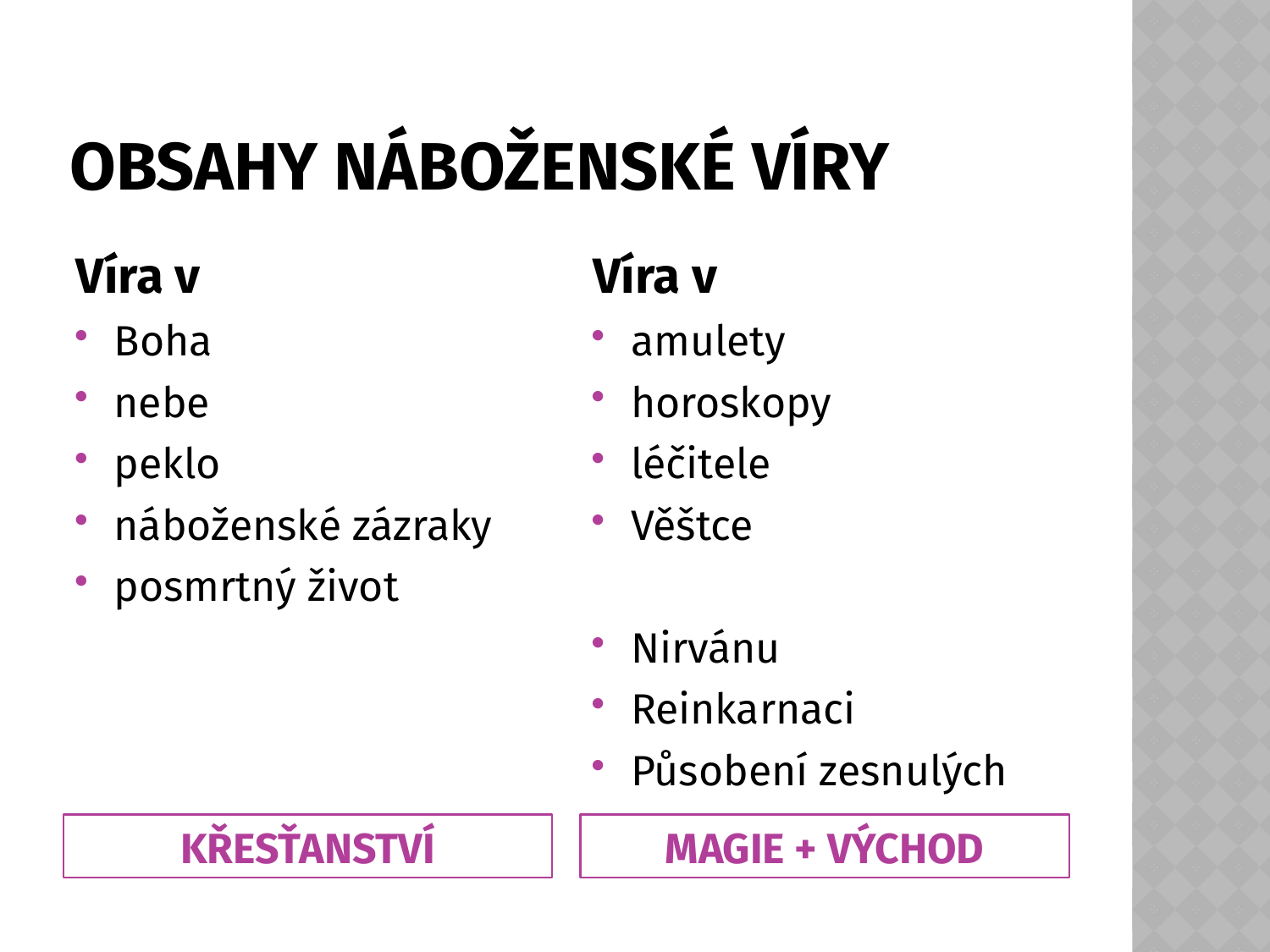

# Obsahy náboženské víry
Víra v
Boha
nebe
peklo
náboženské zázraky
posmrtný život
Víra v
amulety
horoskopy
léčitele
Věštce

Nirvánu
Reinkarnaci
Působení zesnulých
KŘESŤANSTVÍ
MAGIE + VÝCHOD